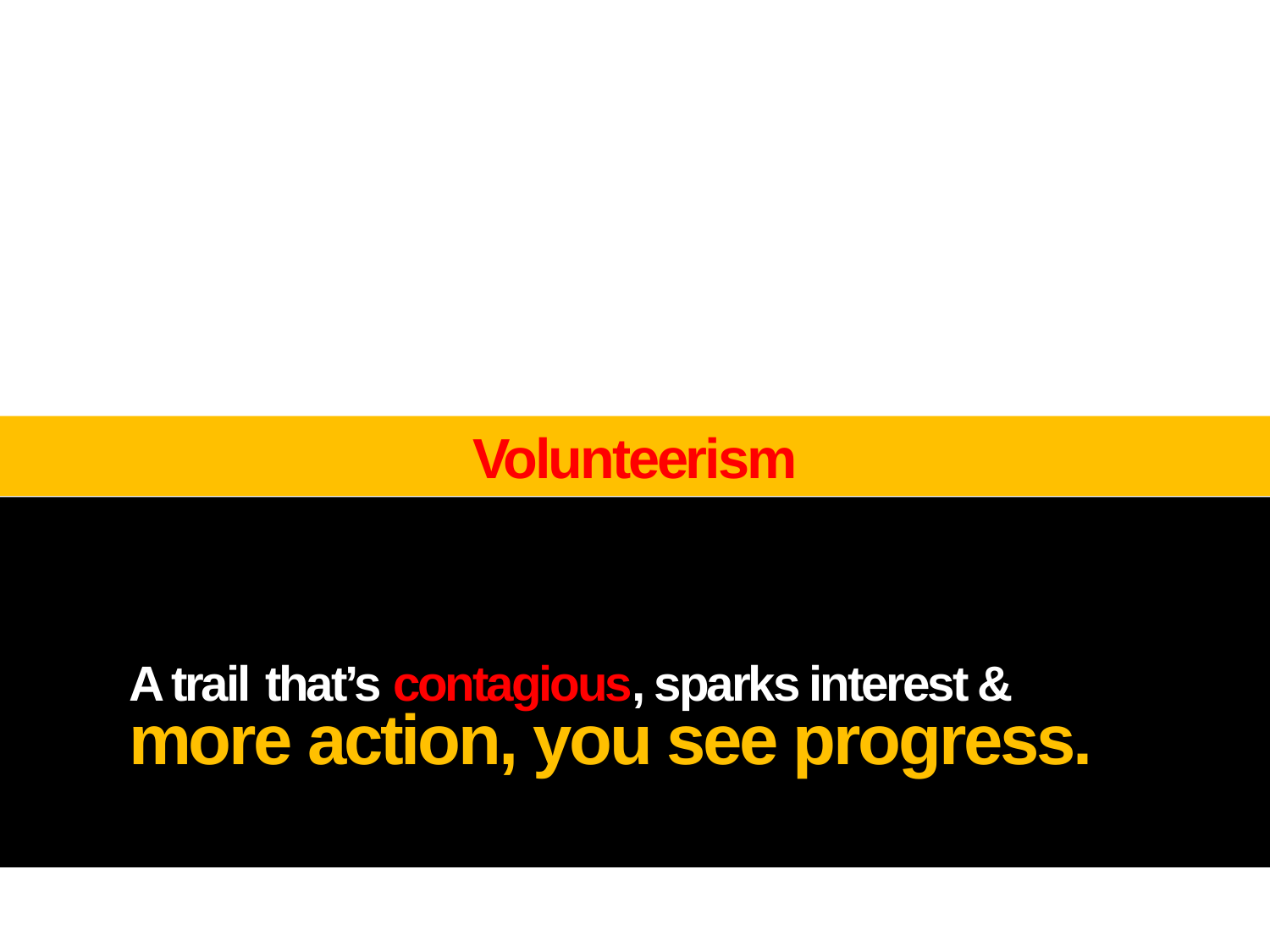

Volunteerism

A trail that’s contagious, sparks interest &
more action, you see progress.